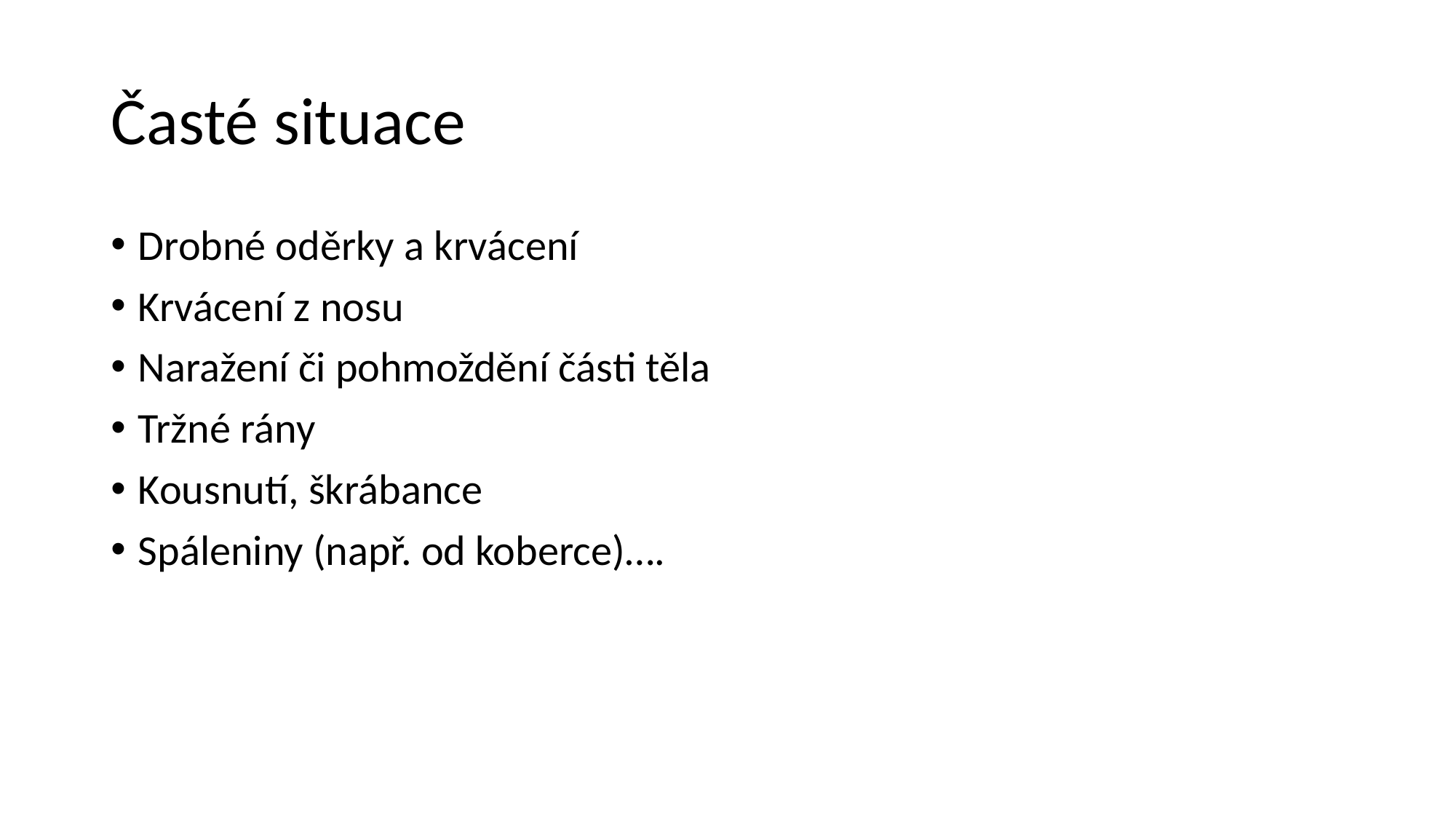

# Časté situace
Drobné oděrky a krvácení
Krvácení z nosu
Naražení či pohmoždění části těla
Tržné rány
Kousnutí, škrábance
Spáleniny (např. od koberce)….